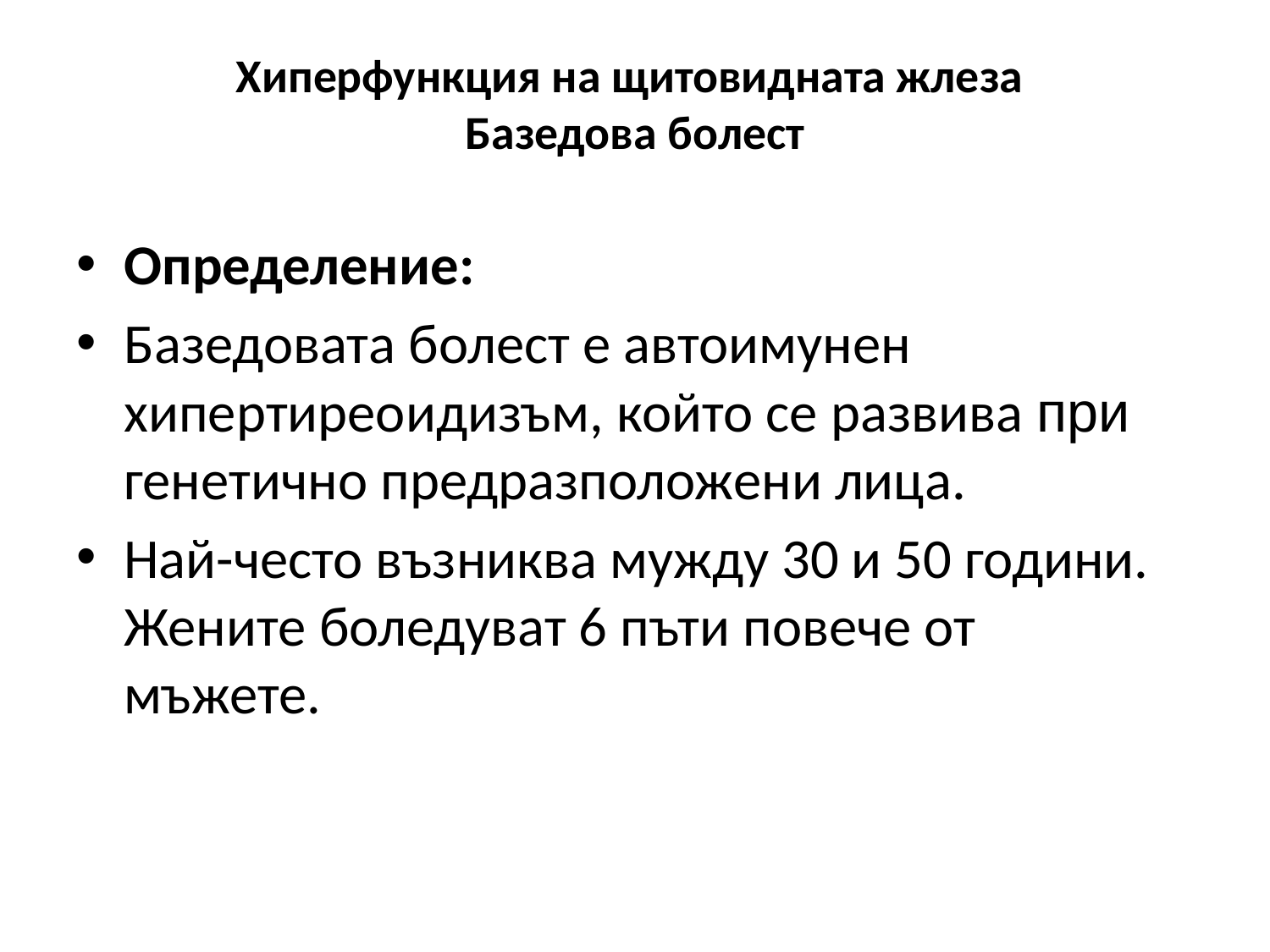

# Хиперфункция на щитовидната жлеза Базедова болест
Определение:
Базедовата болест е автоимунен хипертиреоидизъм, който се развива при генетично предразположени лица.
Най-често възниква мужду 30 и 50 години. Жените боледуват 6 пъти повече от мъжете.